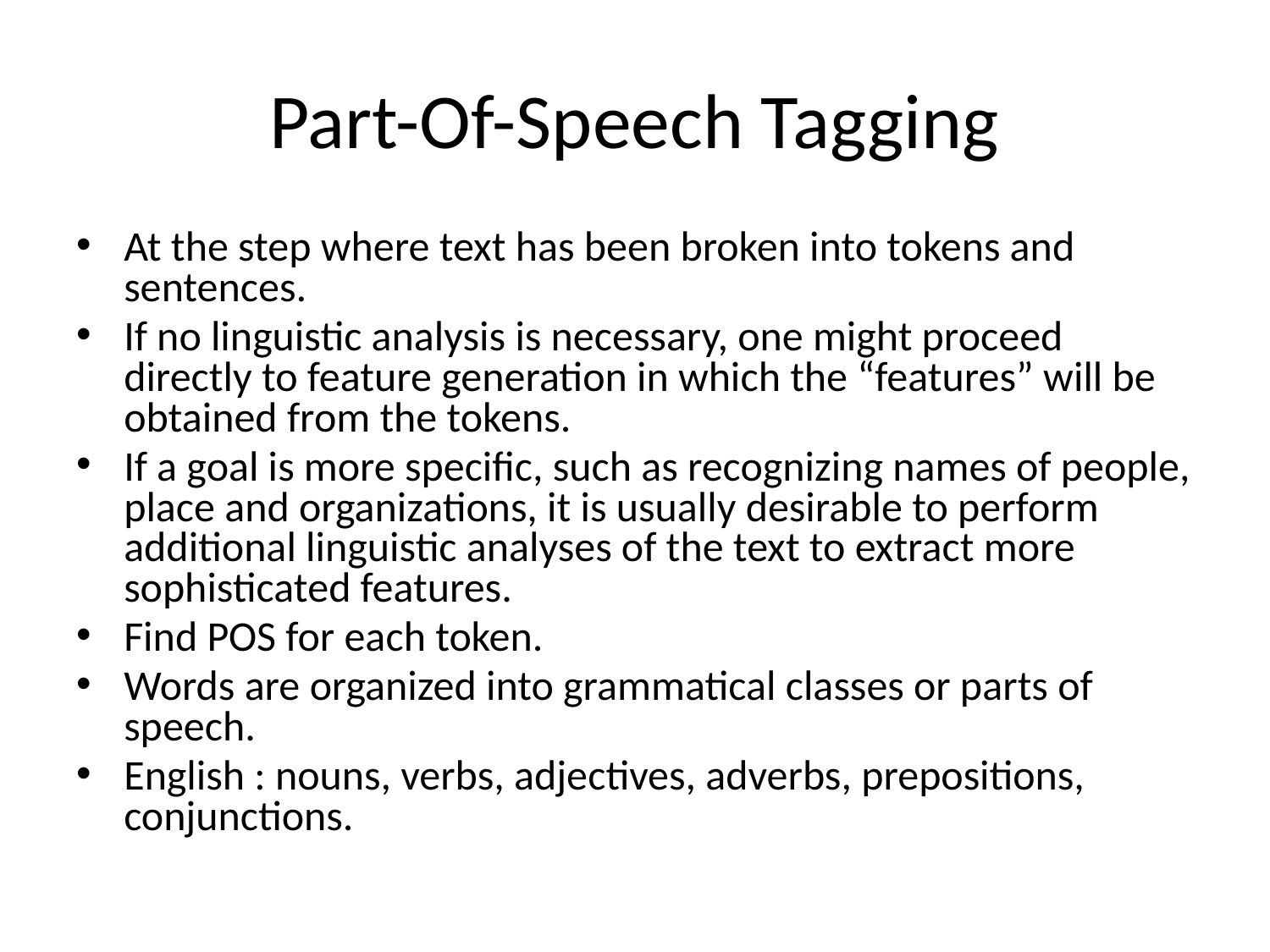

# Part-Of-Speech Tagging
At the step where text has been broken into tokens and sentences.
If no linguistic analysis is necessary, one might proceed directly to feature generation in which the “features” will be obtained from the tokens.
If a goal is more specific, such as recognizing names of people, place and organizations, it is usually desirable to perform additional linguistic analyses of the text to extract more sophisticated features.
Find POS for each token.
Words are organized into grammatical classes or parts of speech.
English : nouns, verbs, adjectives, adverbs, prepositions, conjunctions.